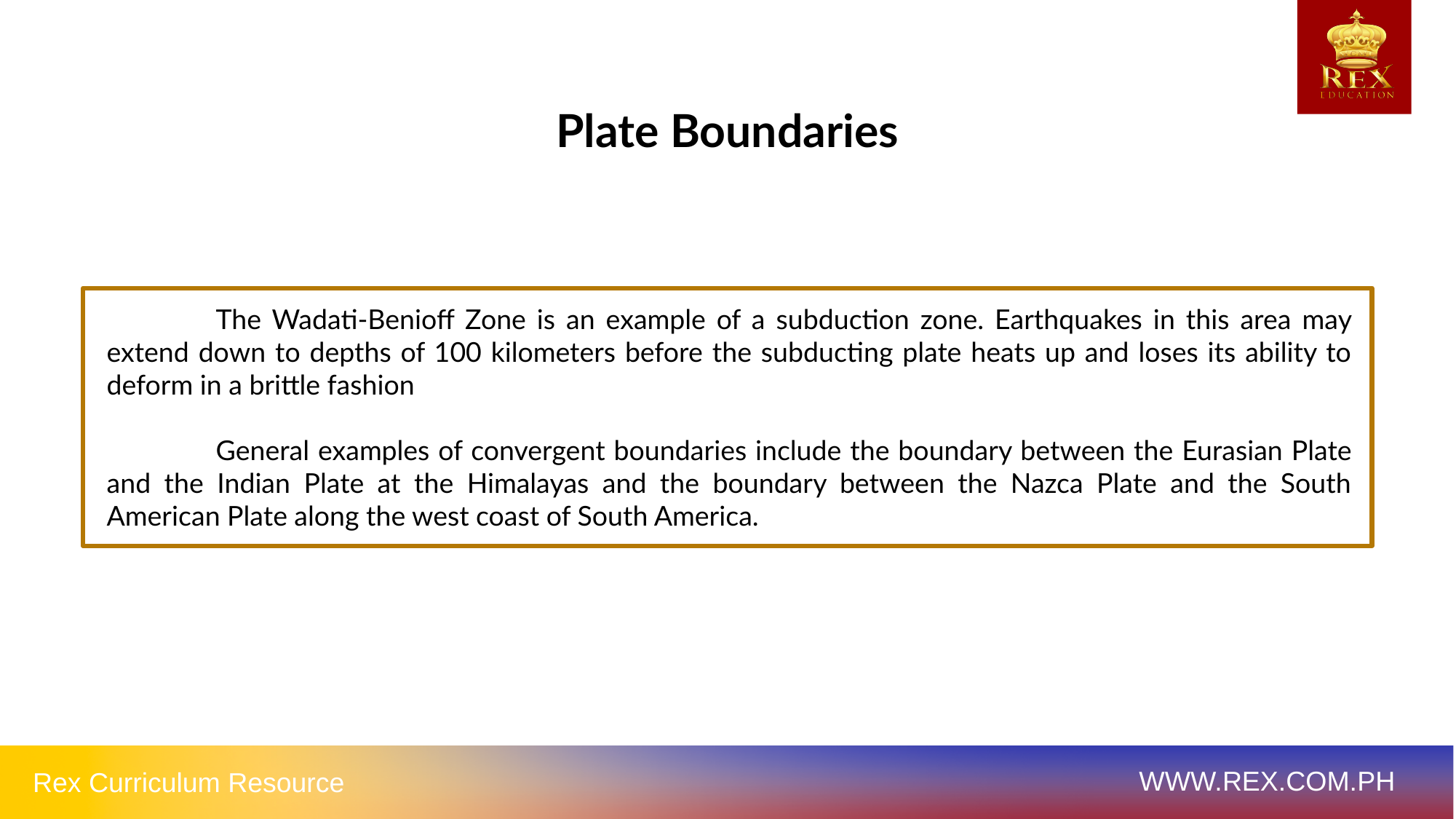

Plate Boundaries

	The Wadati-Benioff Zone is an example of a subduction zone. Earthquakes in this area may extend down to depths of 100 kilometers before the subducting plate heats up and loses its ability to deform in a brittle fashion

	General examples of convergent boundaries include the boundary between the Eurasian Plate and the Indian Plate at the Himalayas and the boundary between the Nazca Plate and the South American Plate along the west coast of South America.